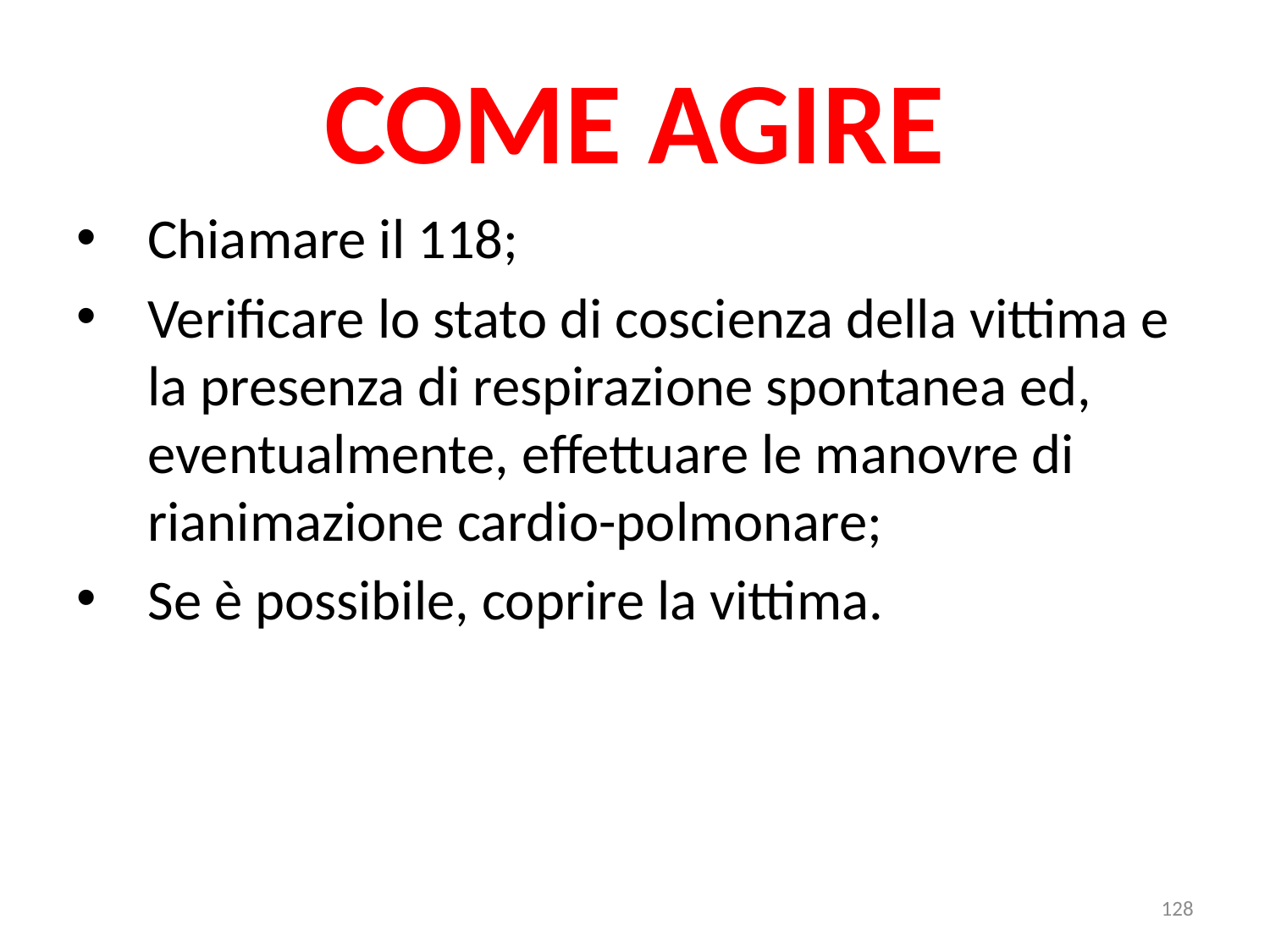

# COME AGIRE
Chiamare il 118;
Verificare lo stato di coscienza della vittima e la presenza di respirazione spontanea ed, eventualmente, effettuare le manovre di rianimazione cardio-polmonare;
Se è possibile, coprire la vittima.
128